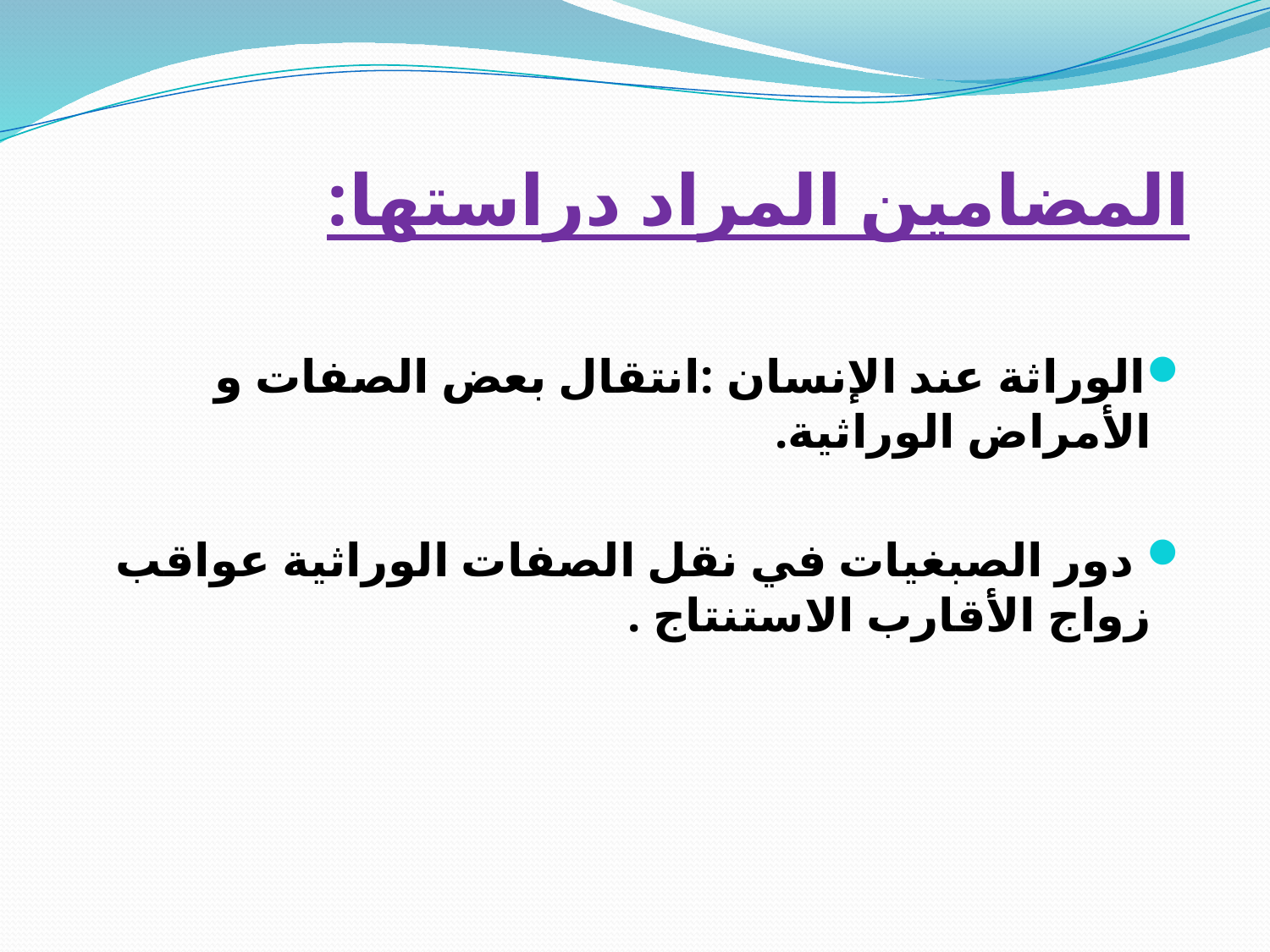

المضامين المراد دراستها:

الوراثة عند الإنسان :انتقال بعض الصفات و الأمراض الوراثية.

 دور الصبغيات في نقل الصفات الوراثية عواقب زواج الأقارب الاستنتاج .